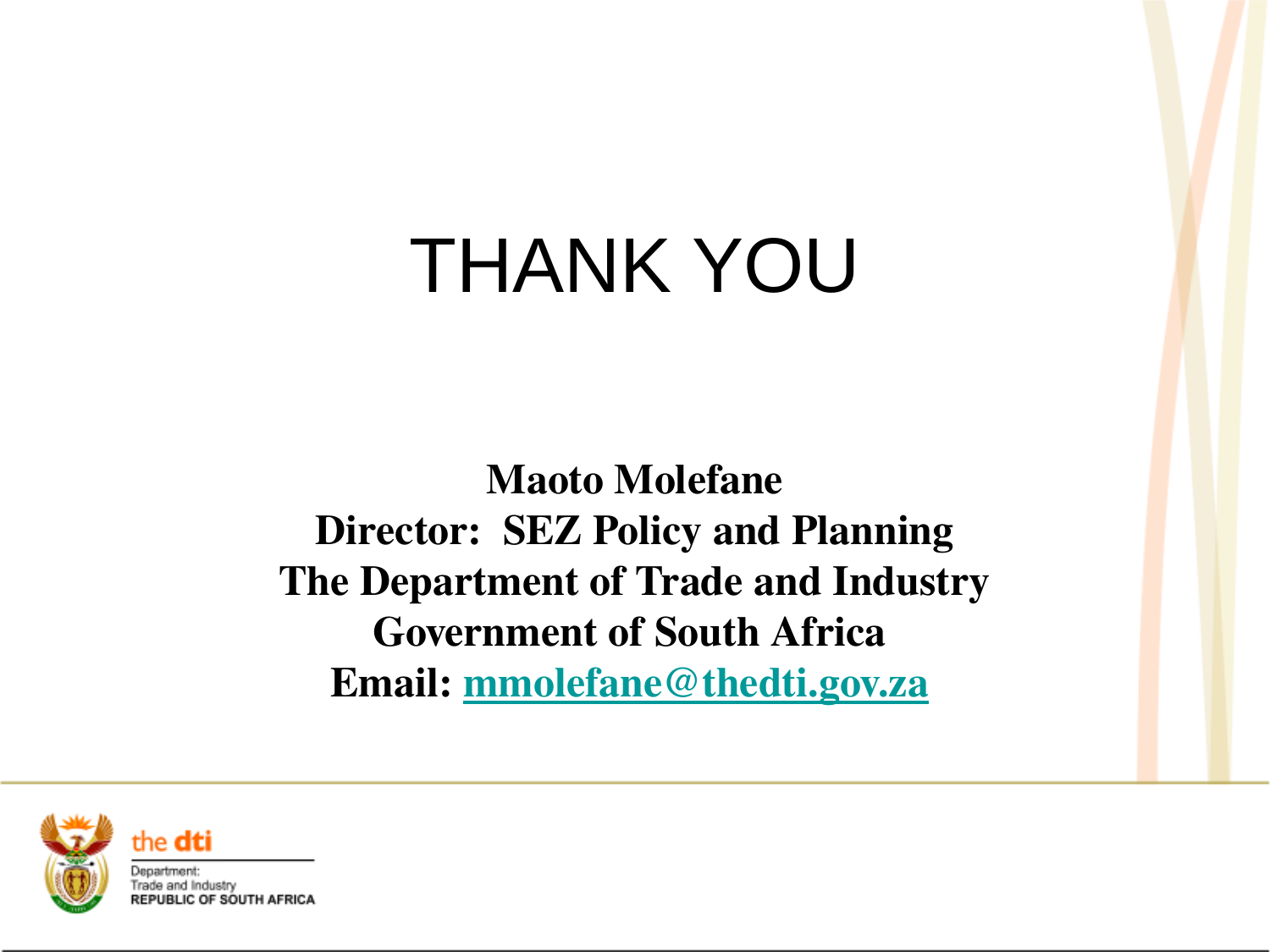

# THANK YOU Maoto Molefane Director:  SEZ Policy and Planning The Department of Trade and Industry Government of South Africa Email: mmolefane@thedti.gov.za